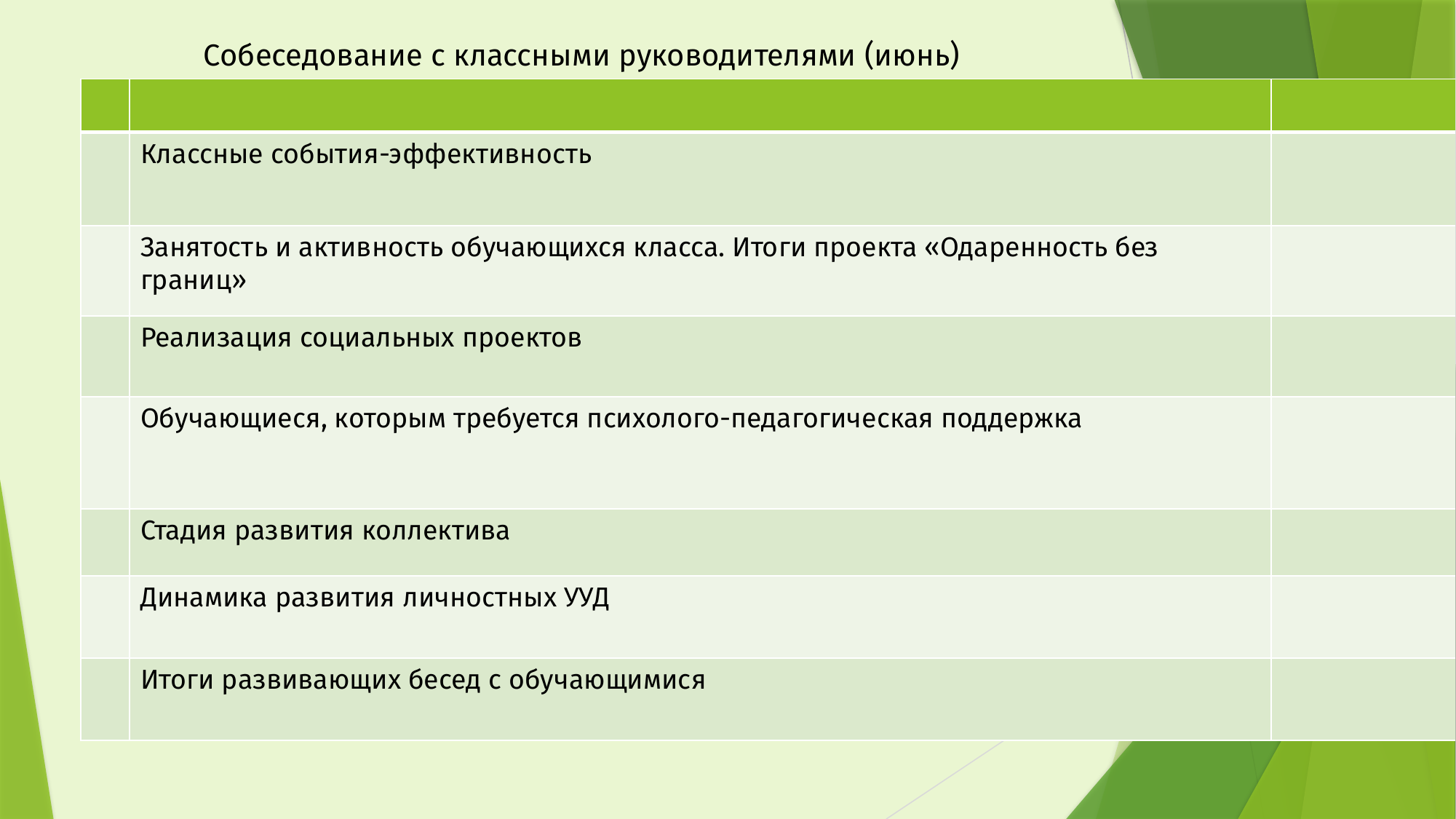

# Собеседование с классными руководителями (июнь)
|  |  |  |
| --- | --- | --- |
|  | Классные события-эффективность |  |
|  | Занятость и активность обучающихся класса. Итоги проекта «Одаренность без границ» |  |
|  | Реализация социальных проектов |  |
|  | Обучающиеся, которым требуется психолого-педагогическая поддержка |  |
|  | Стадия развития коллектива |  |
|  | Динамика развития личностных УУД |  |
|  | Итоги развивающих бесед с обучающимися |  |